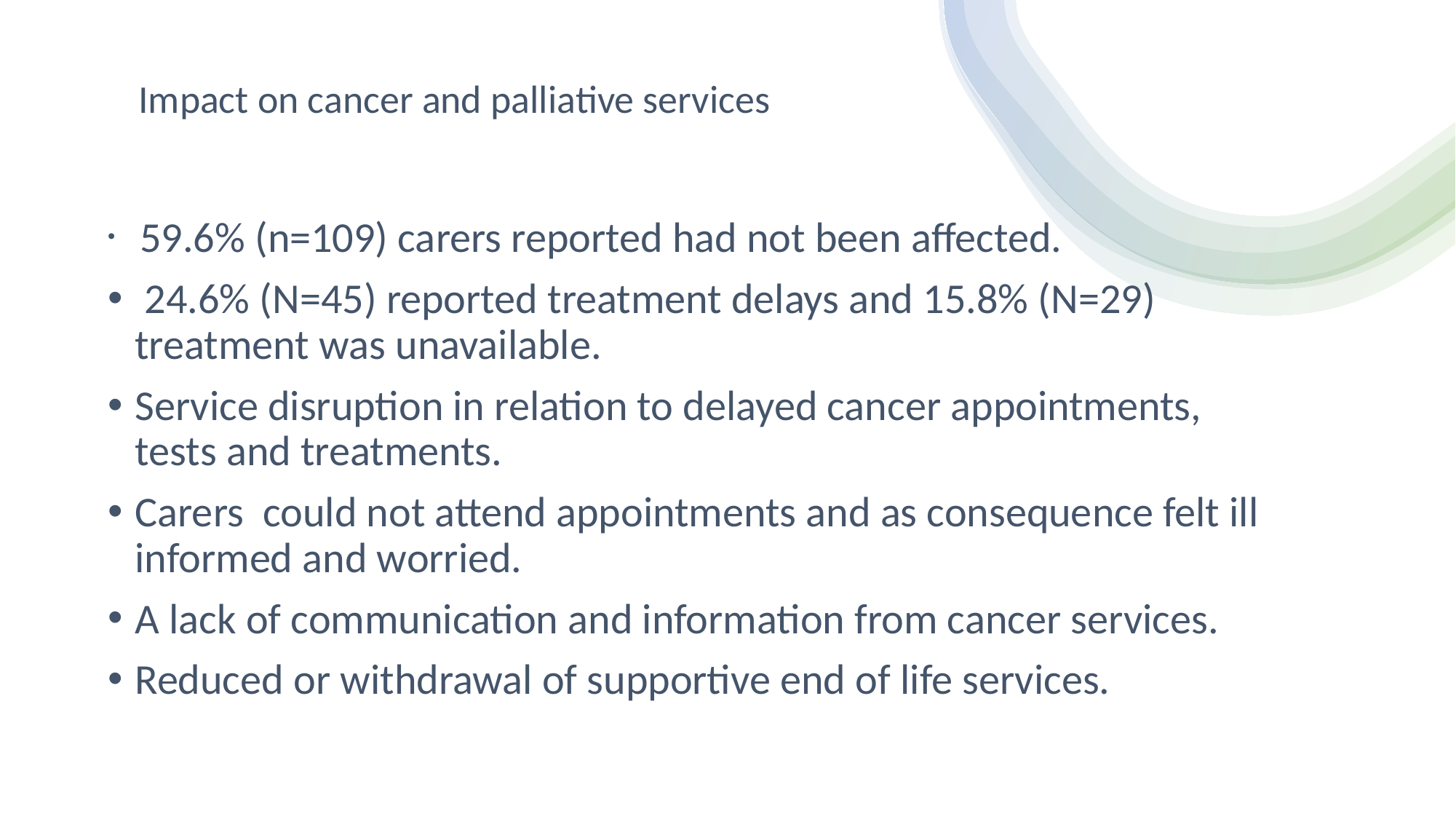

# Impact on cancer and palliative services
 59.6% (n=109) carers reported had not been affected.
 24.6% (N=45) reported treatment delays and 15.8% (N=29) treatment was unavailable.
Service disruption in relation to delayed cancer appointments, tests and treatments.
Carers  could not attend appointments and as consequence felt ill informed and worried.
A lack of communication and information from cancer services.
Reduced or withdrawal of supportive end of life services.